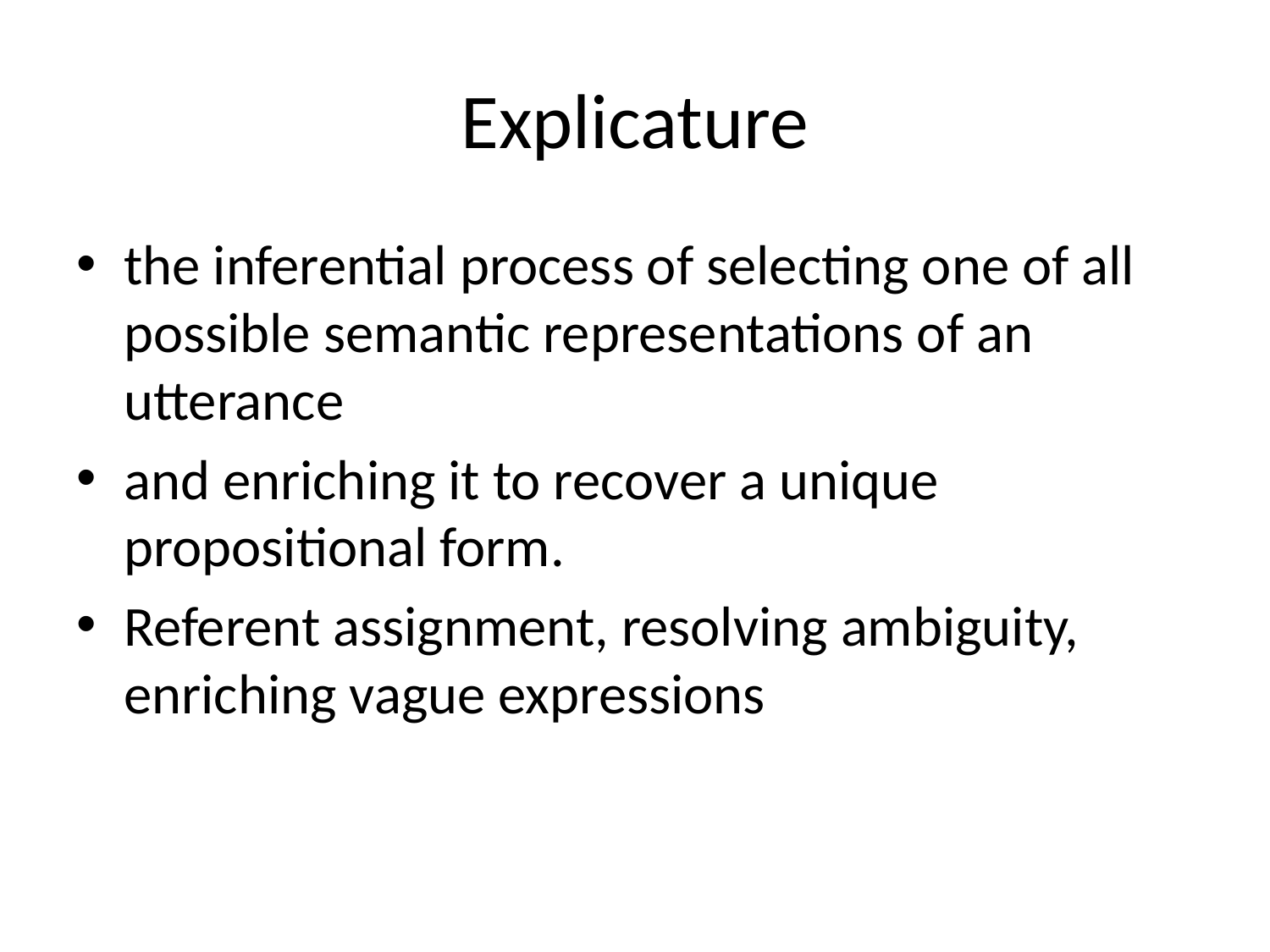

# Explicature
the inferential process of selecting one of all possible semantic representations of an utterance
and enriching it to recover a unique propositional form.
Referent assignment, resolving ambiguity, enriching vague expressions